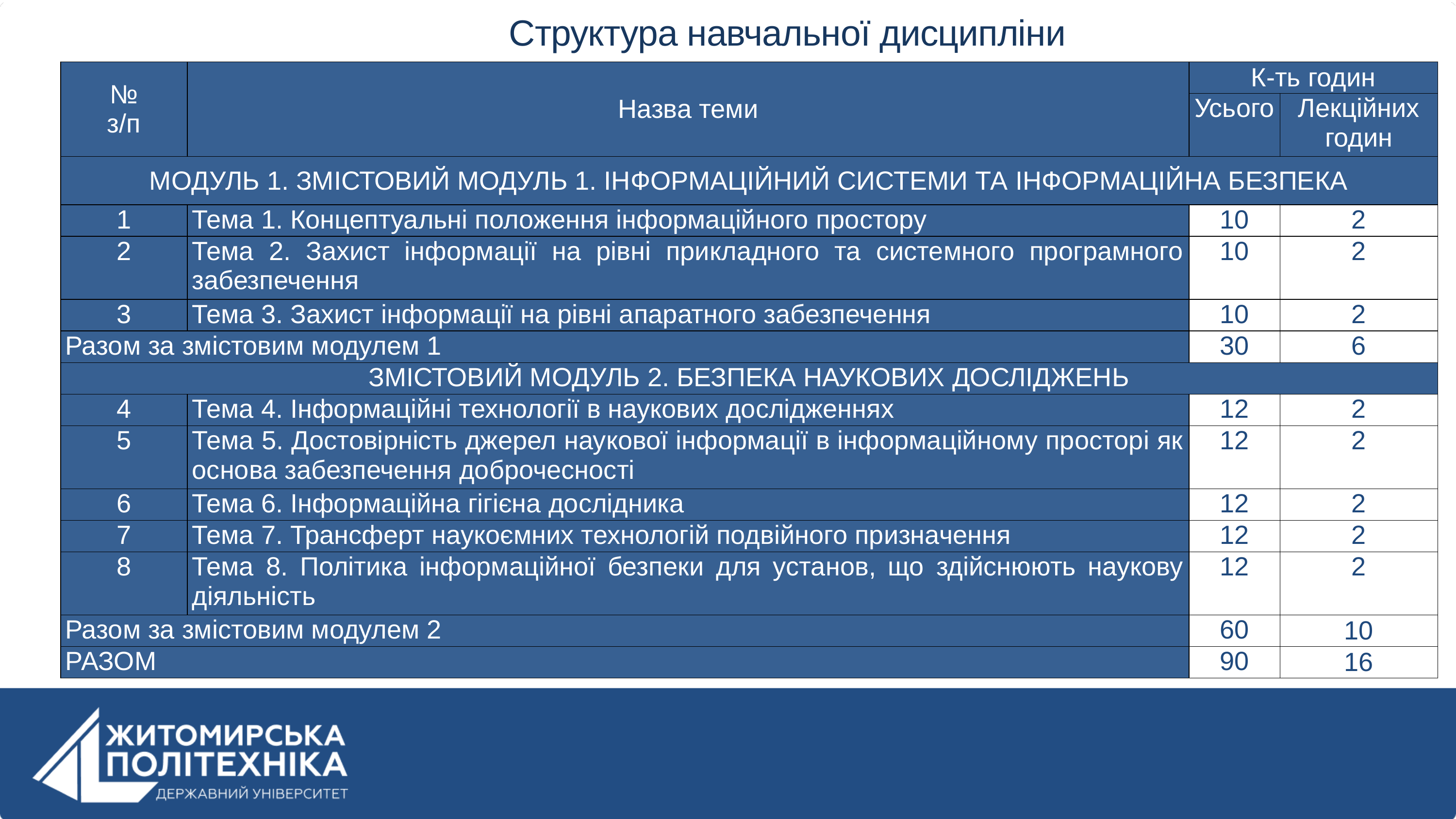

Структура навчальної дисципліни
| № з/п | Назва теми | К-ть годин |  |
| --- | --- | --- | --- |
|  |  | Усього | Лекційних годин |
| МОДУЛЬ 1. ЗМІСТОВИЙ МОДУЛЬ 1. ІНФОРМАЦІЙНИЙ СИСТЕМИ ТА ІНФОРМАЦІЙНА БЕЗПЕКА |  |  |  |
| 1 | Тема 1. Концептуальні положення інформаційного простору | 10 | 2 |
| 2 | Тема 2. Захист інформації на рівні прикладного та системного програмного забезпечення | 10 | 2 |
| 3 | Тема 3. Захист інформації на рівні апаратного забезпечення | 10 | 2 |
| Разом за змістовим модулем 1 |  | 30 | 6 |
| ЗМІСТОВИЙ МОДУЛЬ 2. БЕЗПЕКА НАУКОВИХ ДОСЛІДЖЕНЬ |  |  |  |
| 4 | Тема 4. Інформаційні технології в наукових дослідженнях | 12 | 2 |
| 5 | Тема 5. Достовірність джерел наукової інформації в інформаційному просторі як основа забезпечення доброчесності | 12 | 2 |
| 6 | Тема 6. Інформаційна гігієна дослідника | 12 | 2 |
| 7 | Тема 7. Трансферт наукоємних технологій подвійного призначення | 12 | 2 |
| 8 | Тема 8. Політика інформаційної безпеки для установ, що здійснюють наукову діяльність | 12 | 2 |
| Разом за змістовим модулем 2 |  | 60 | 10 |
| РАЗОМ |  | 90 | 16 |